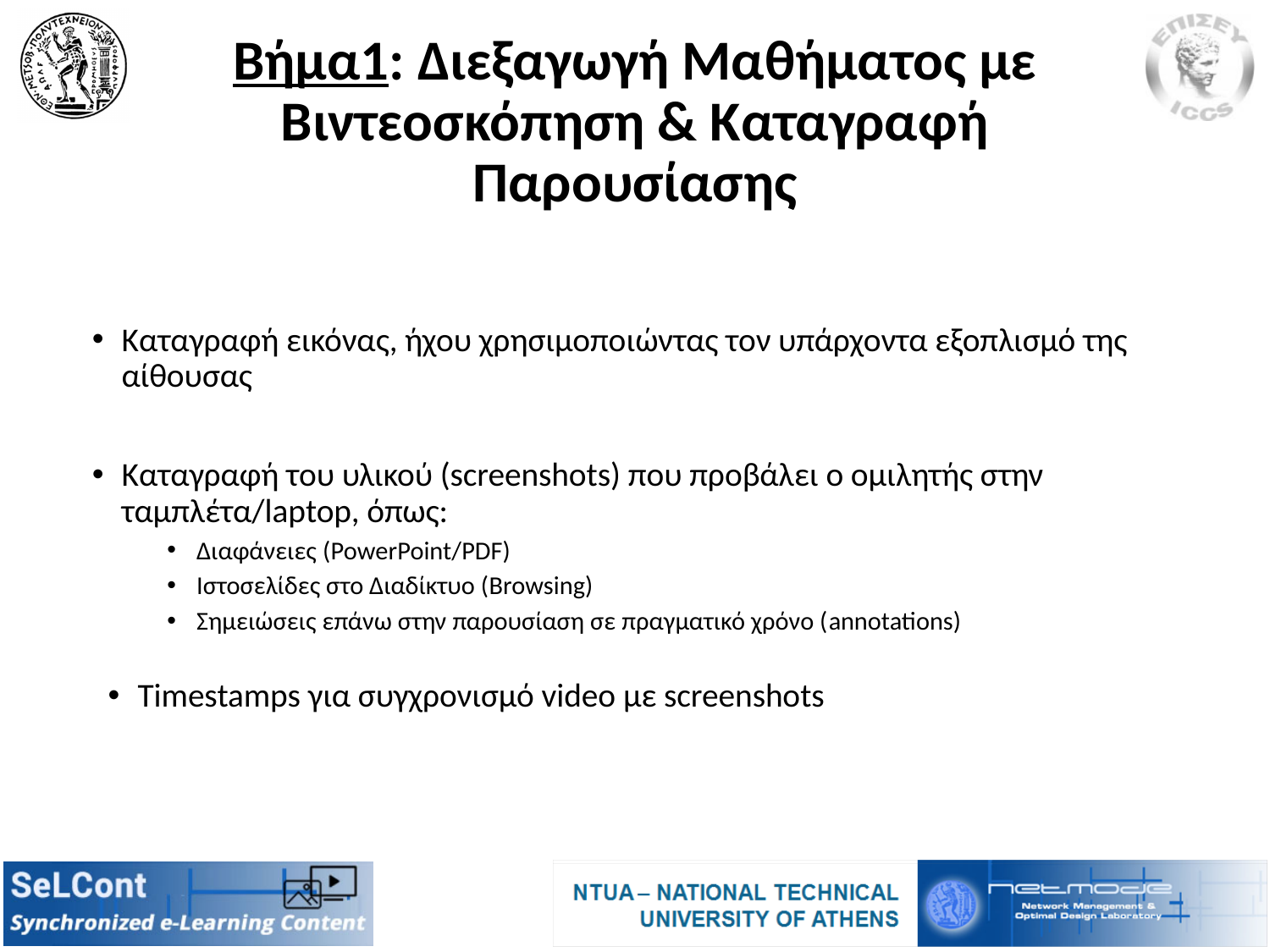

# Βήμα1: Διεξαγωγή Μαθήματος με Βιντεοσκόπηση & Καταγραφή Παρουσίασης
Καταγραφή εικόνας, ήχου χρησιμοποιώντας τον υπάρχοντα εξοπλισμό της αίθουσας

Καταγραφή του υλικού (screenshots) που προβάλει ο ομιλητής στην ταμπλέτα/laptop, όπως:
Διαφάνειες (PowerPoint/PDF)
Ιστοσελίδες στο Διαδίκτυο (Browsing)
Σημειώσεις επάνω στην παρουσίαση σε πραγματικό χρόνο (annotations)

Timestamps για συγχρονισμό video με screenshots